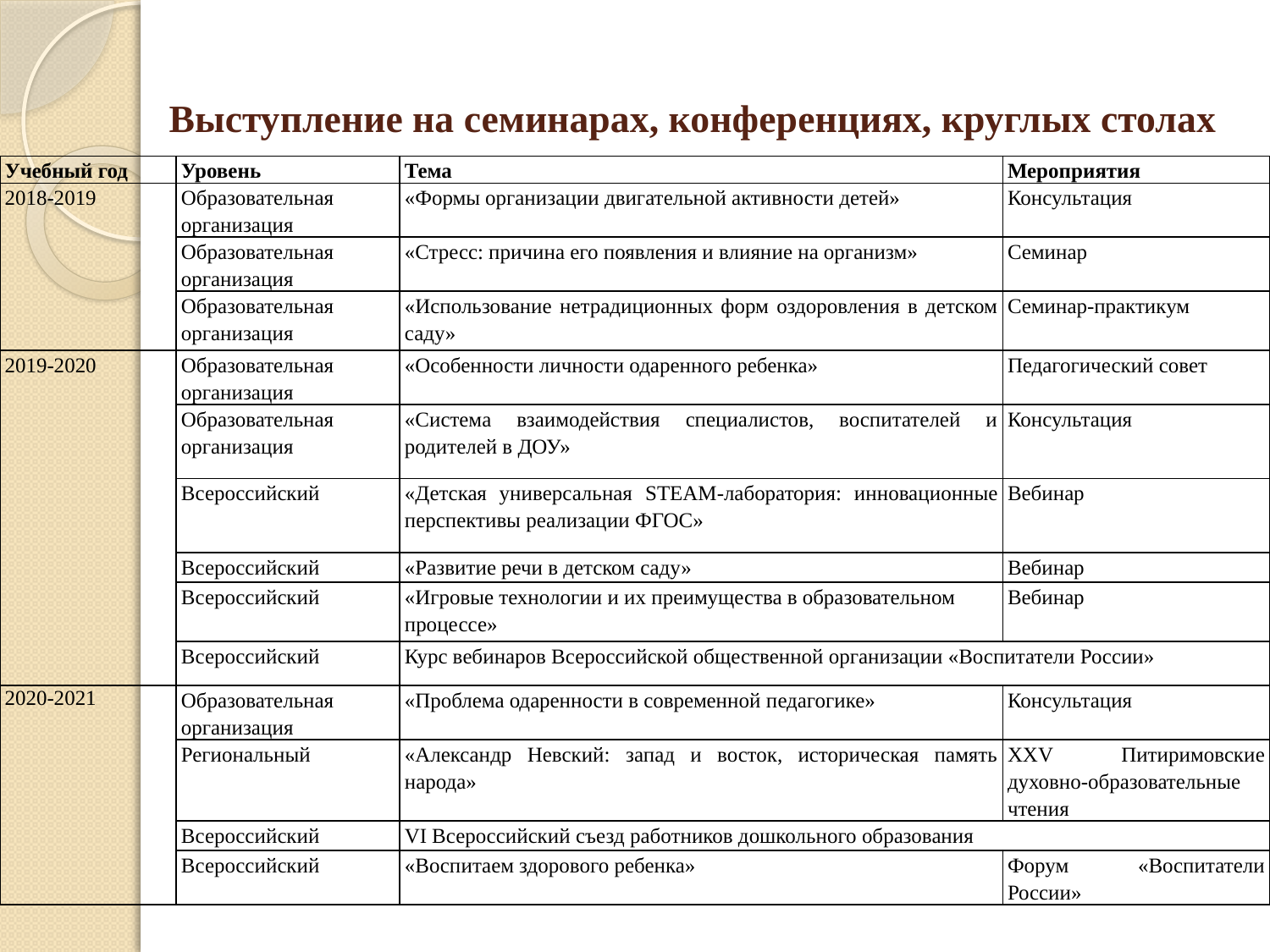

# Выступление на семинарах, конференциях, круглых столах
| Учебный год | Уровень | Тема | Мероприятия |
| --- | --- | --- | --- |
| 2018-2019 | Образовательная организация | «Формы организации двигательной активности детей» | Консультация |
|  | Образовательная организация | «Стресс: причина его появления и влияние на организм» | Семинар |
|  | Образовательная организация | «Использование нетрадиционных форм оздоровления в детском саду» | Семинар-практикум |
| 2019-2020 | Образовательная организация | «Особенности личности одаренного ребенка» | Педагогический совет |
|  | Образовательная организация | «Система взаимодействия специалистов, воспитателей и родителей в ДОУ» | Консультация |
|  | Всероссийский | «Детская универсальная STEAM-лаборатория: инновационные перспективы реализации ФГОС» | Вебинар |
|  | Всероссийский | «Развитие речи в детском саду» | Вебинар |
|  | Всероссийский | «Игровые технологии и их преимущества в образовательном процессе» | Вебинар |
|  | Всероссийский | Курс вебинаров Всероссийской общественной организации «Воспитатели России» |  |
| 2020-2021 | Образовательная организация | «Проблема одаренности в современной педагогике» | Консультация |
|  | Региональный | «Александр Невский: запад и восток, историческая память народа» | XXV Питиримовские духовно-образовательные чтения |
|  | Всероссийский | VI Всероссийский съезд работников дошкольного образования |  |
|  | Всероссийский | «Воспитаем здорового ребенка» | Форум «Воспитатели России» |